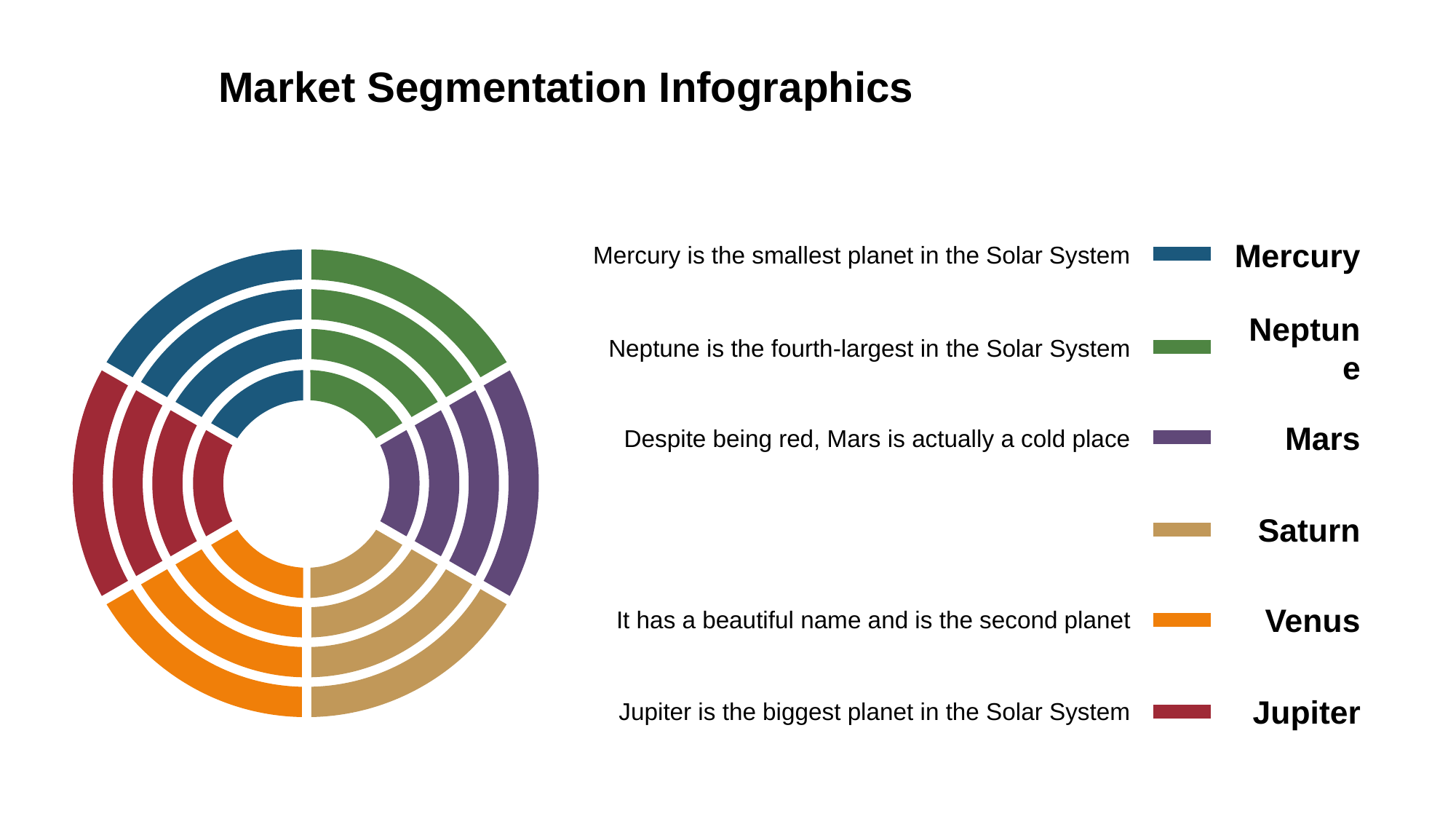

# Market Segmentation Infographics
Mercury is the smallest planet in the Solar System
Mercury

Neptune is the fourth-largest in the Solar System
Neptune

Despite being red, Mars is actually a cold place
Mars

Saturn

It has a beautiful name and is the second planet
Venus
Jupiter is the biggest planet in the Solar System
Jupiter